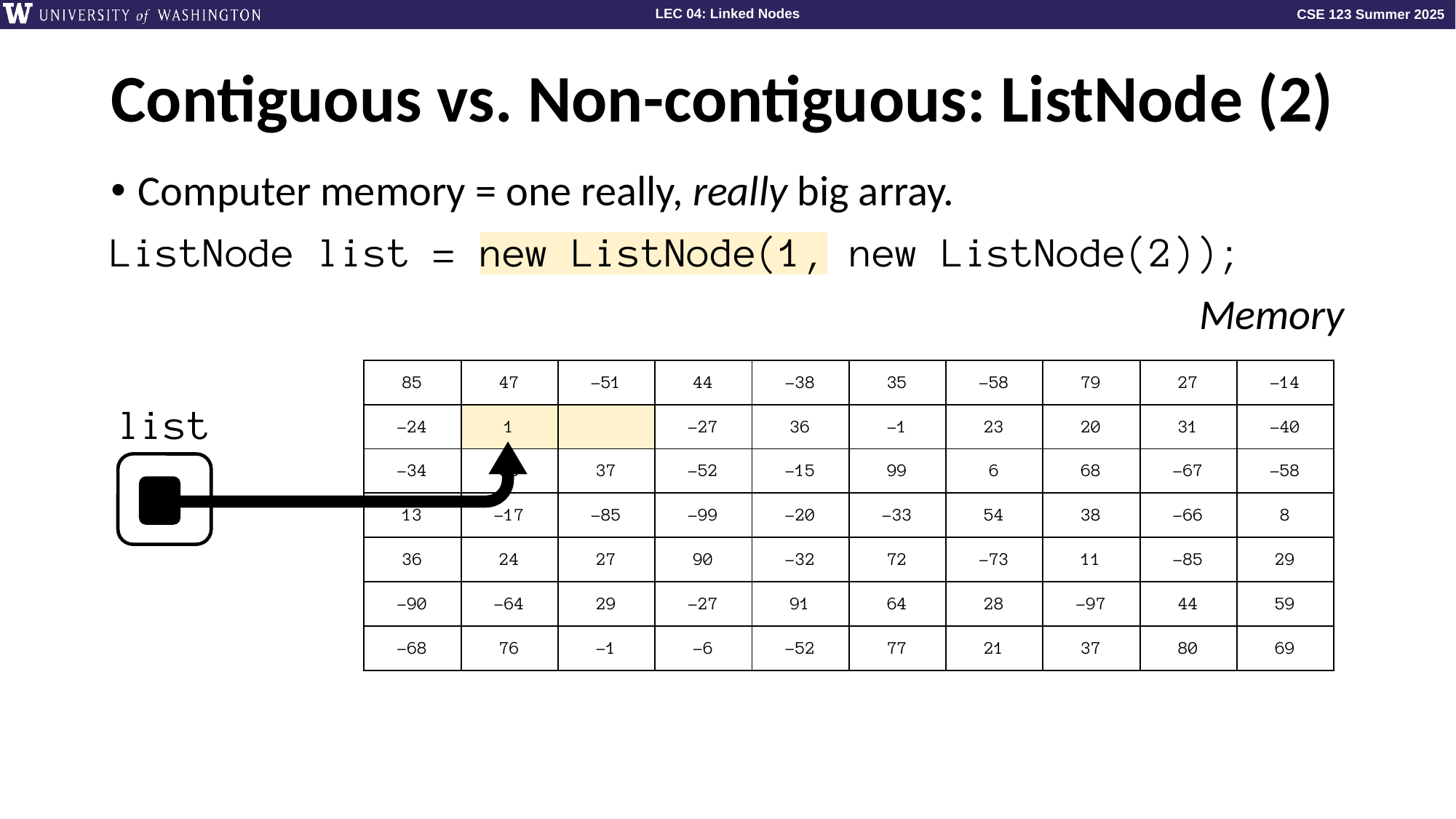

# Contiguous vs. Non-contiguous: ListNode (2)
Computer memory = one really, really big array.
ListNode list = new ListNode(1, new ListNode(2));

Memory

| 85 | 47 | -51 | 44 | -38 | 35 | -58 | 79 | 27 | -14 |
| --- | --- | --- | --- | --- | --- | --- | --- | --- | --- |
| -24 | 1 |  | -27 | 36 | -1 | 23 | 20 | 31 | -40 |
| -34 | 38 | 37 | -52 | -15 | 99 | 6 | 68 | -67 | -58 |
| 13 | -17 | -85 | -99 | -20 | -33 | 54 | 38 | -66 | 8 |
| 36 | 24 | 27 | 90 | -32 | 72 | -73 | 11 | -85 | 29 |
| -90 | -64 | 29 | -27 | 91 | 64 | 28 | -97 | 44 | 59 |
| -68 | 76 | -1 | -6 | -52 | 77 | 21 | 37 | 80 | 69 |
list